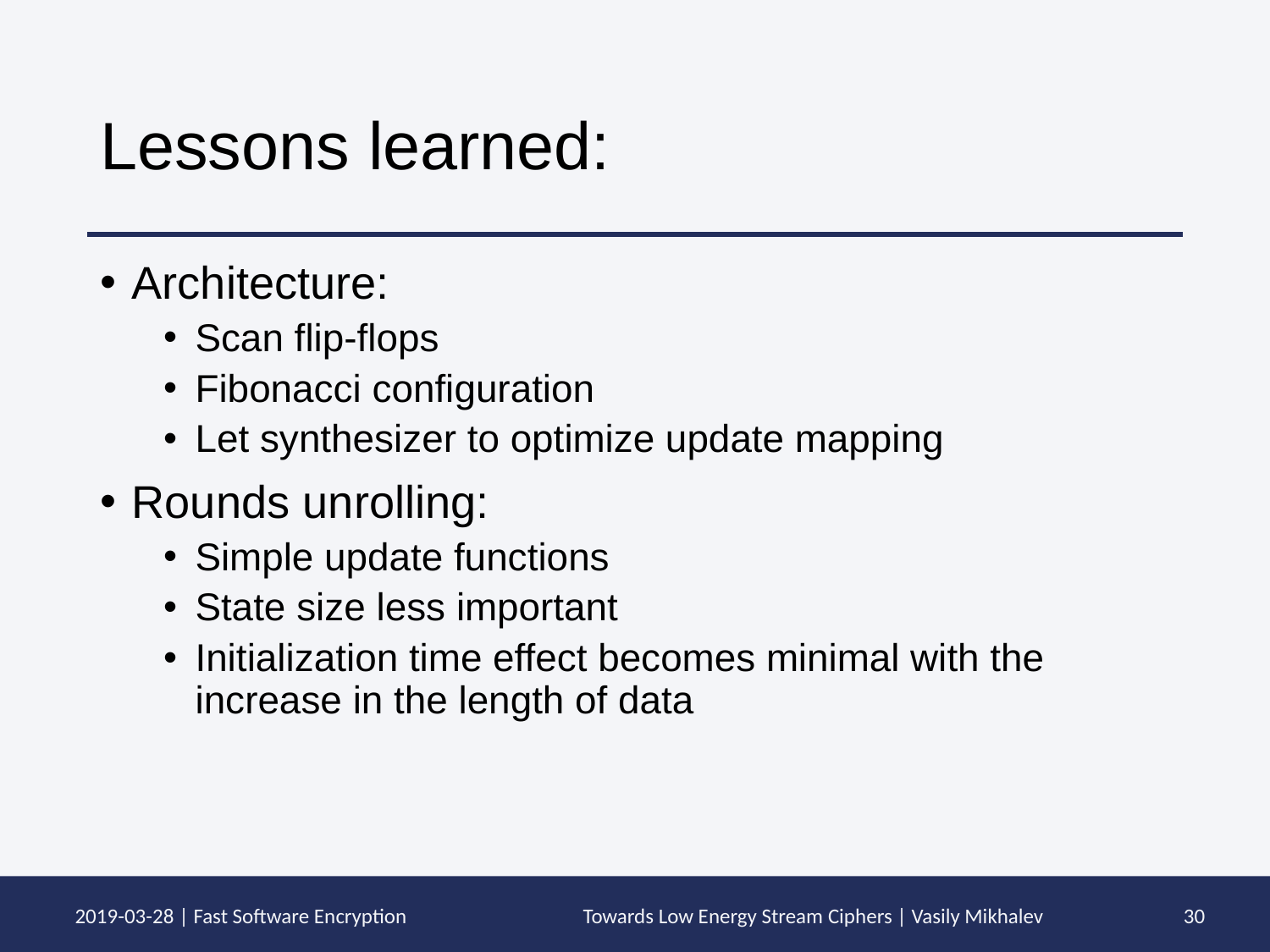

# Lessons learned:
Architecture:
Scan flip-flops
Fibonacci configuration
Let synthesizer to optimize update mapping
Rounds unrolling:
Simple update functions
State size less important
Initialization time effect becomes minimal with the increase in the length of data

30